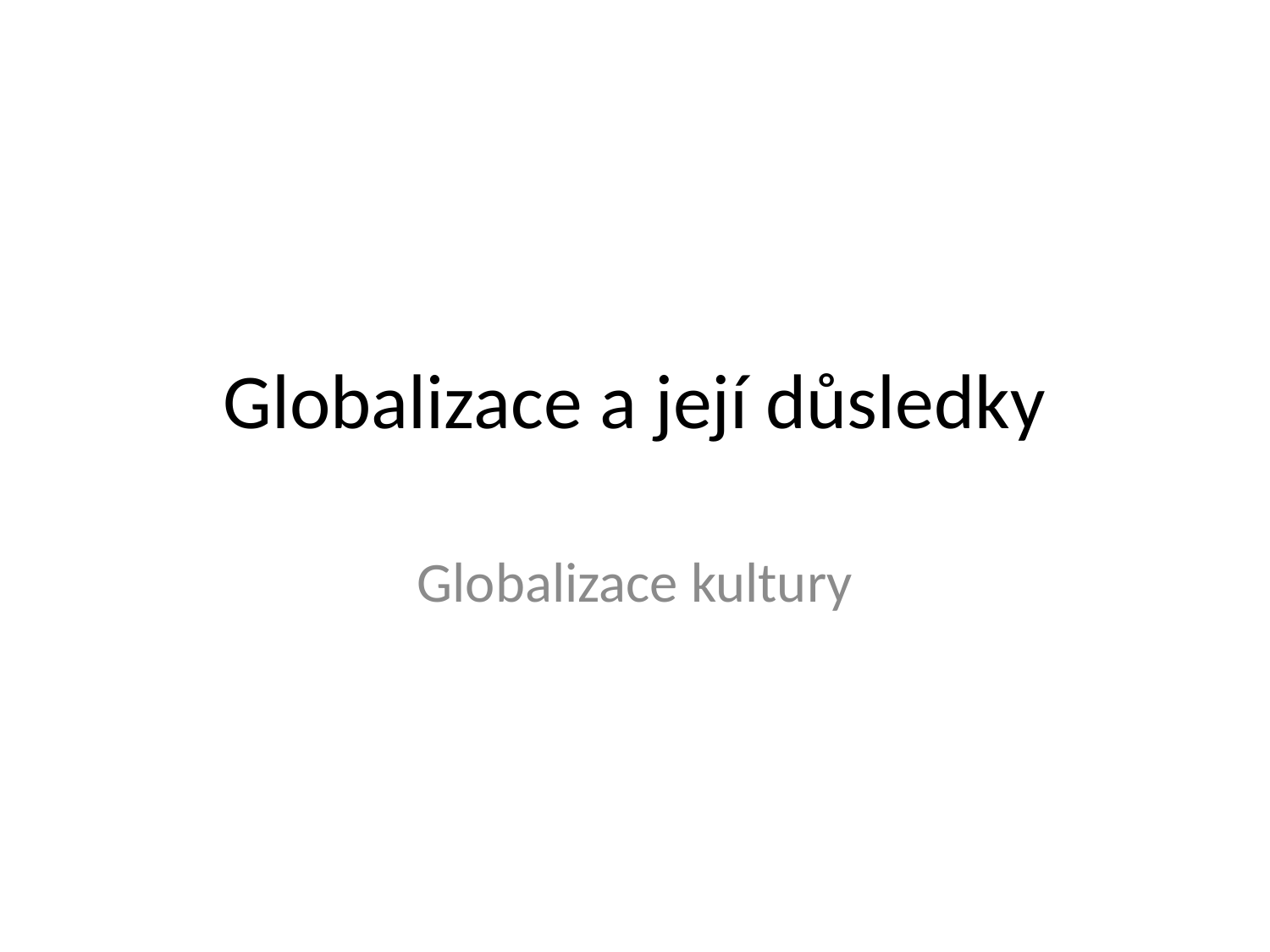

# Globalizace a její důsledky
Globalizace kultury